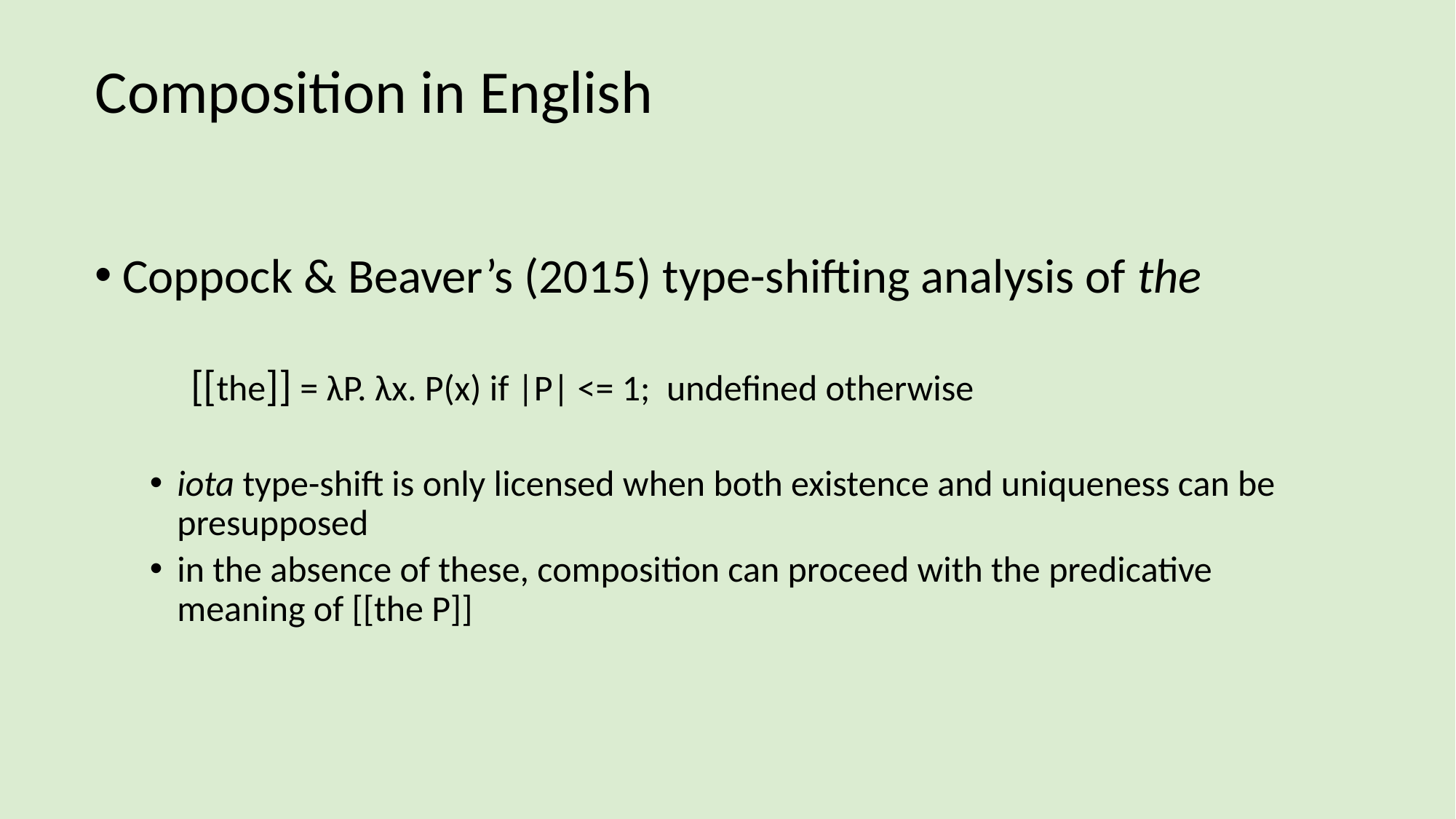

# Composition in English
Coppock & Beaver’s (2015) type-shifting analysis of the

     [[the]] = λP. λx. P(x) if |P| <= 1;  undefined otherwise

iota type-shift is only licensed when both existence and uniqueness can be presupposed
in the absence of these, composition can proceed with the predicative meaning of [[the P]]